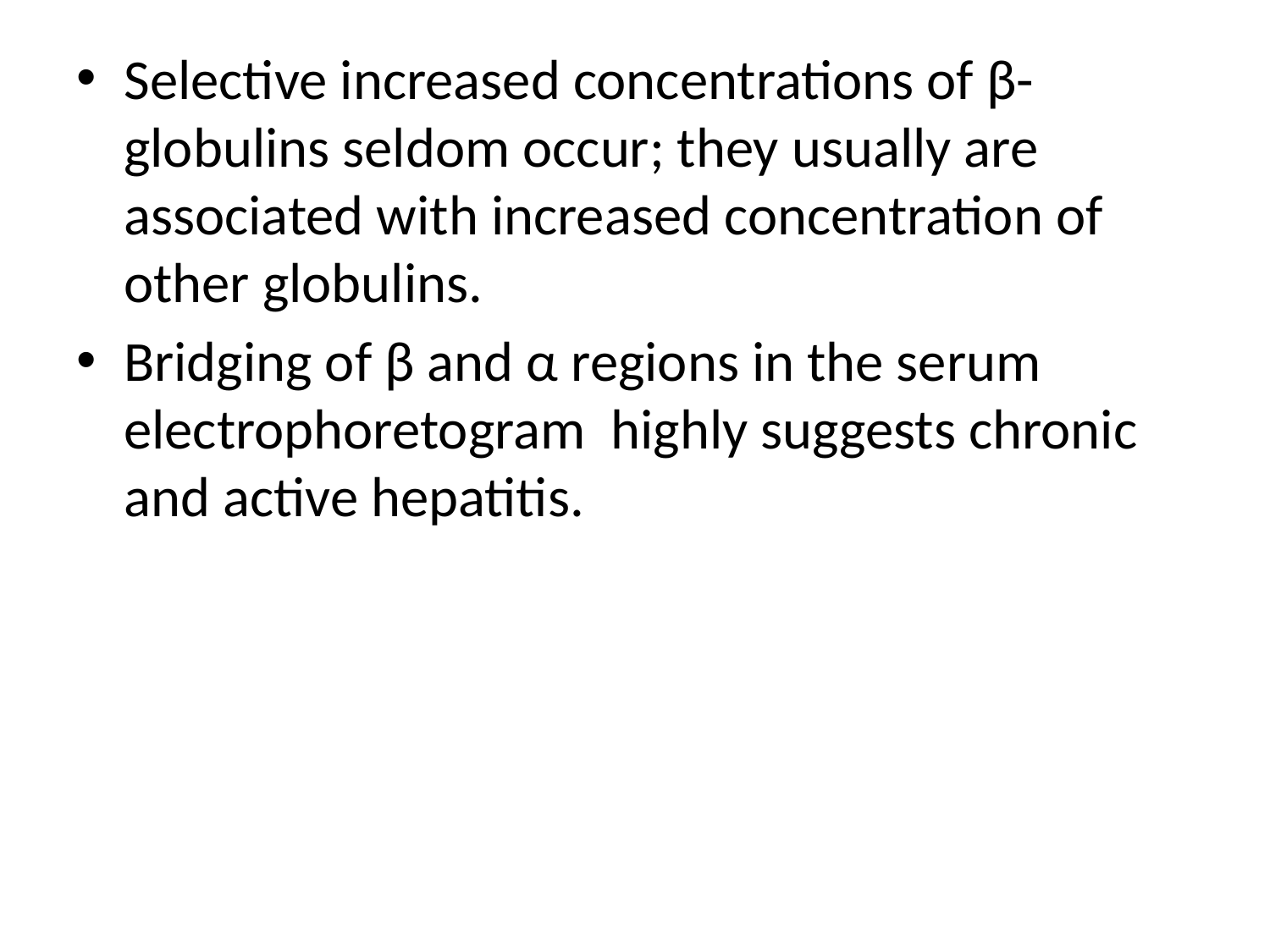

Selective increased concentrations of β-globulins seldom occur; they usually are associated with increased concentration of other globulins.
Bridging of β and α regions in the serum electrophoretogram  highly suggests chronic and active hepatitis.